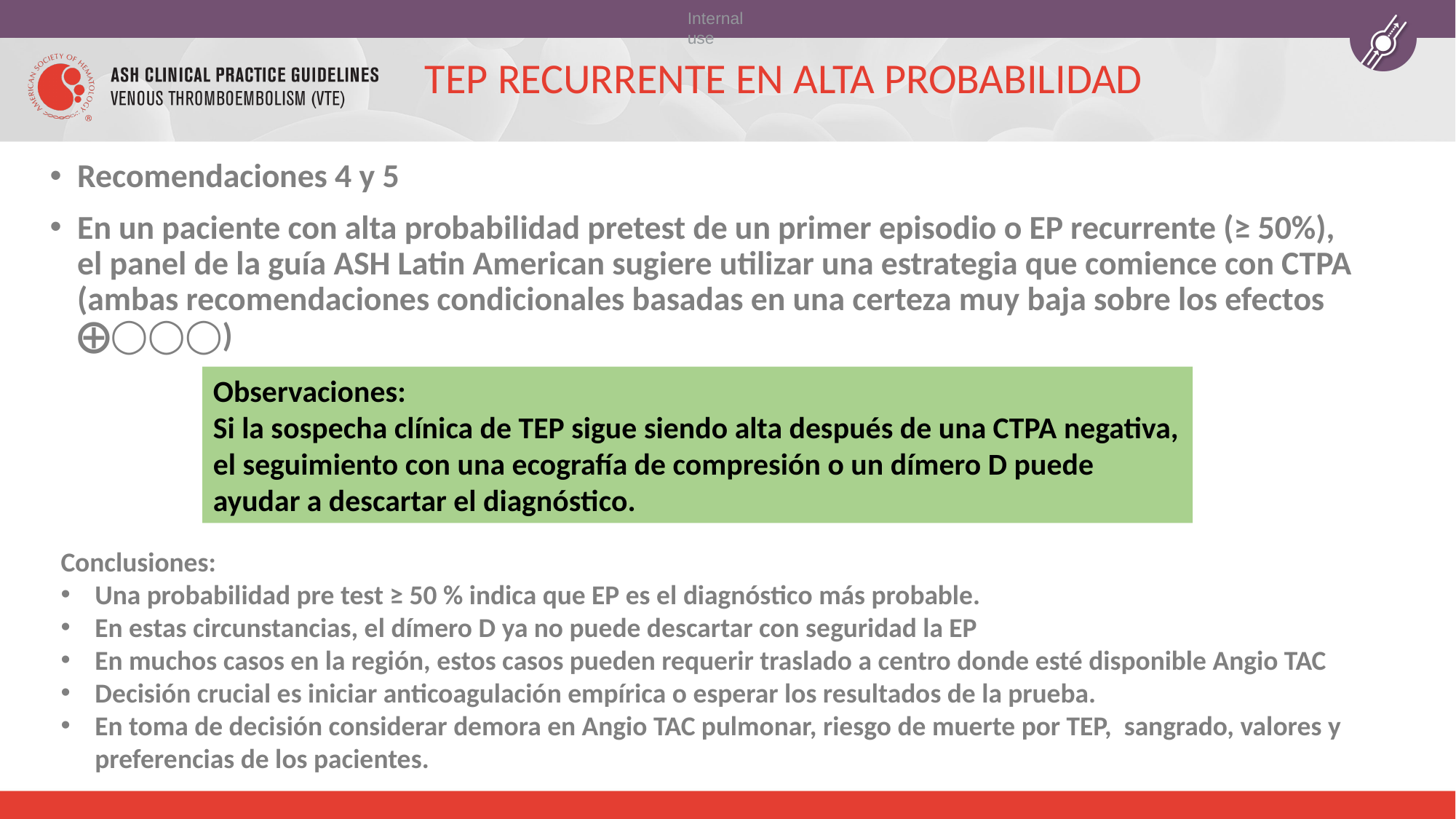

# TEP RECURRENTE EN ALTA PROBABILIDAD
Recomendaciones 4 y 5
En un paciente con alta probabilidad pretest de un primer episodio o EP recurrente (≥ 50%), el panel de la guía ASH Latin American sugiere utilizar una estrategia que comience con CTPA (ambas recomendaciones condicionales basadas en una certeza muy baja sobre los efectos ⨁◯◯◯)
Observaciones:
Si la sospecha clínica de TEP sigue siendo alta después de una CTPA negativa, el seguimiento con una ecografía de compresión o un dímero D puede ayudar a descartar el diagnóstico.
Conclusiones:
Una probabilidad pre test ≥ 50 % indica que EP es el diagnóstico más probable.
En estas circunstancias, el dímero D ya no puede descartar con seguridad la EP
En muchos casos en la región, estos casos pueden requerir traslado a centro donde esté disponible Angio TAC
Decisión crucial es iniciar anticoagulación empírica o esperar los resultados de la prueba.
En toma de decisión considerar demora en Angio TAC pulmonar, riesgo de muerte por TEP,  sangrado, valores y preferencias de los pacientes.